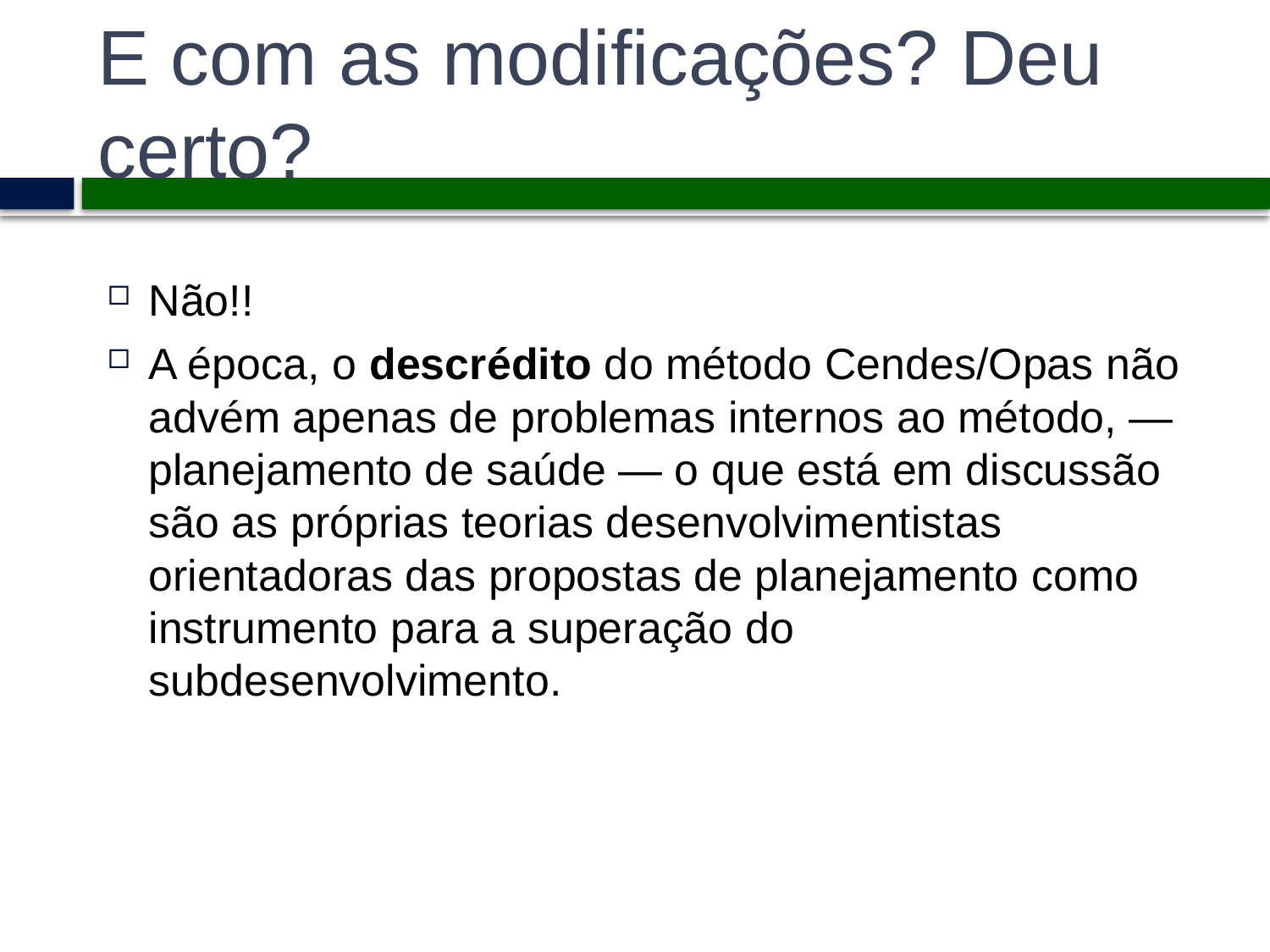

# E com as modificações? Deu certo?
Não!!
A época, o descrédito do método Cendes/Opas não advém apenas de problemas internos ao método, — planejamento de saúde — o que está em discussão são as próprias teorias desenvolvimentistas orientadoras das propostas de planejamento como instrumento para a superação do subdesenvolvimento.